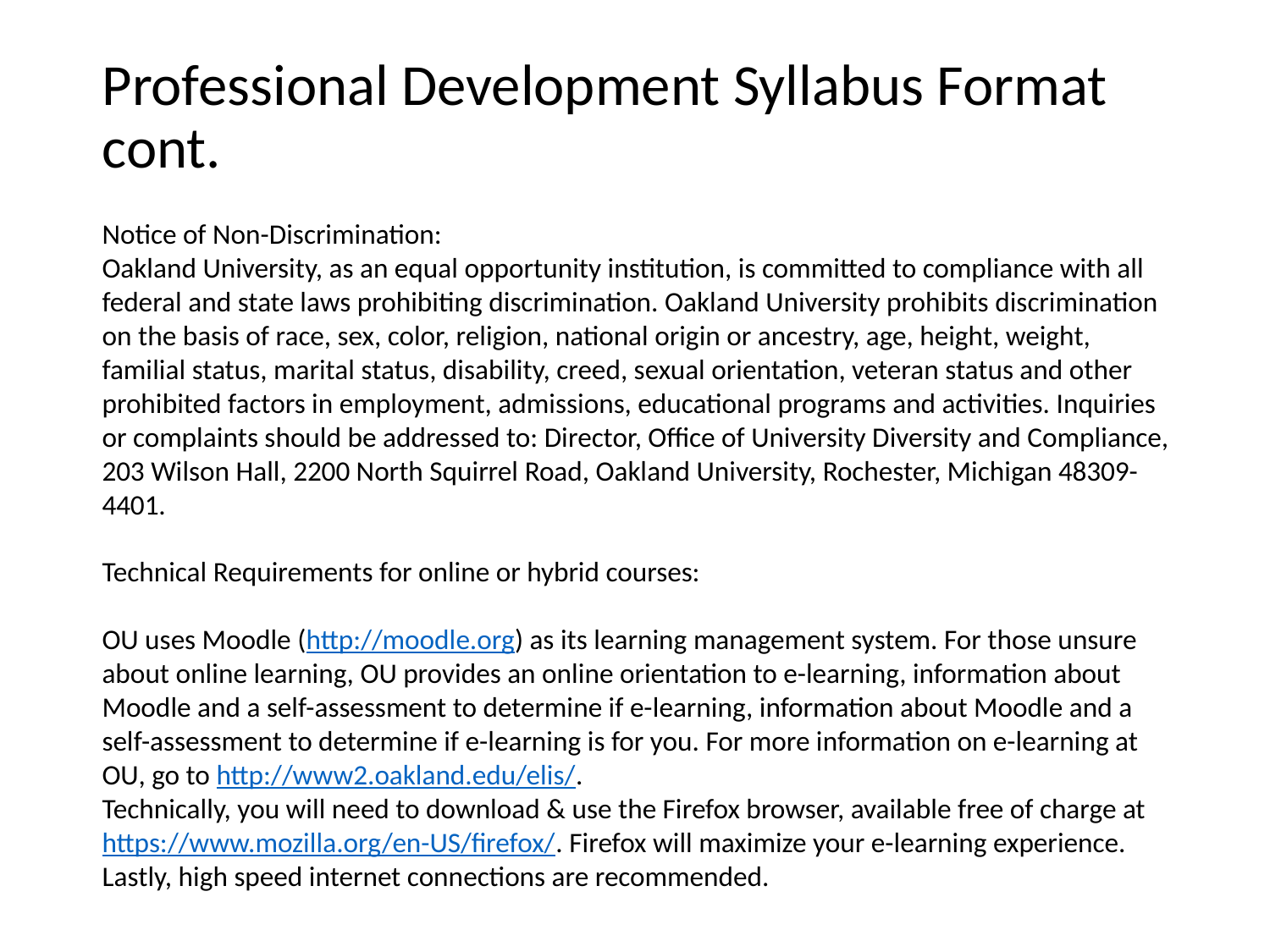

# Professional Development Syllabus Format cont.
Notice of Non-Discrimination:
Oakland University, as an equal opportunity institution, is committed to compliance with all federal and state laws prohibiting discrimination. Oakland University prohibits discrimination on the basis of race, sex, color, religion, national origin or ancestry, age, height, weight, familial status, marital status, disability, creed, sexual orientation, veteran status and other prohibited factors in employment, admissions, educational programs and activities. Inquiries or complaints should be addressed to: Director, Office of University Diversity and Compliance, 203 Wilson Hall, 2200 North Squirrel Road, Oakland University, Rochester, Michigan 48309-4401.

Technical Requirements for online or hybrid courses:

OU uses Moodle (http://moodle.org) as its learning management system. For those unsure about online learning, OU provides an online orientation to e-learning, information about Moodle and a self-assessment to determine if e-learning, information about Moodle and a self-assessment to determine if e-learning is for you. For more information on e-learning at OU, go to http://www2.oakland.edu/elis/.
Technically, you will need to download & use the Firefox browser, available free of charge at https://www.mozilla.org/en-US/firefox/. Firefox will maximize your e-learning experience. Lastly, high speed internet connections are recommended.